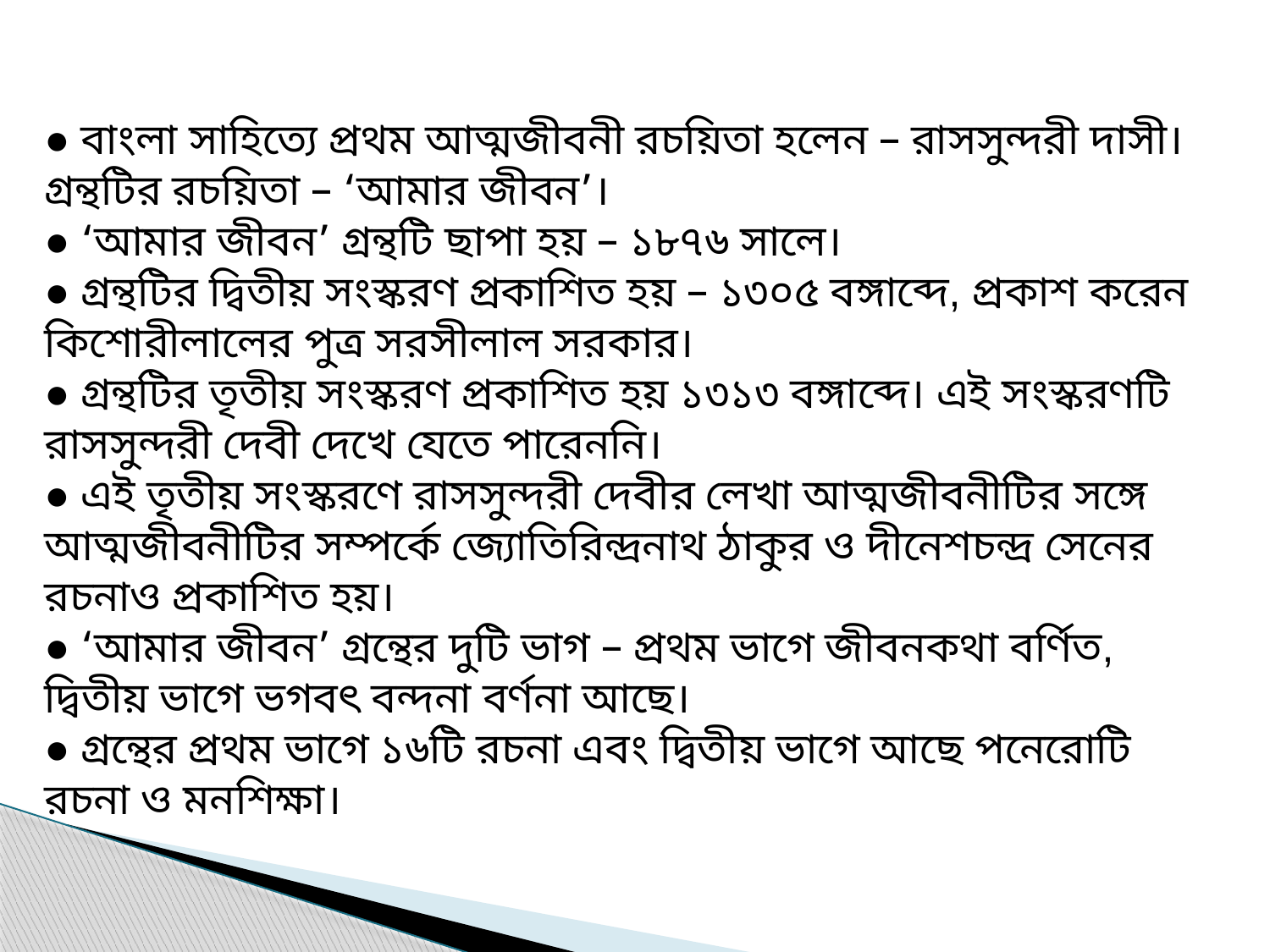

● বাংলা সাহিত‍্যে প্রথম আত্মজীবনী রচয়িতা হলেন – রাসসুন্দরী দাসী। গ্রন্থটির রচয়িতা – ‘আমার জীবন’।
● ‘আমার জীবন’ গ্রন্থটি ছাপা হয় – ১৮৭৬ সালে।
● গ্রন্থটির দ্বিতীয় সংস্করণ প্রকাশিত হয় – ১৩০৫ বঙ্গাব্দে, প্রকাশ করেন কিশোরীলালের পুত্র সরসীলাল সরকার।
● গ্রন্থটির তৃতীয় সংস্করণ প্রকাশিত হয় ১৩১৩ বঙ্গাব্দে। এই সংস্করণটি রাসসুন্দরী দেবী দেখে যেতে পারেননি।
● এই তৃতীয় সংস্করণে রাসসুন্দরী দেবীর লেখা আত্মজীবনীটির সঙ্গে আত্মজীবনীটির সম্পর্কে জ‍্যোতিরিন্দ্রনাথ ঠাকুর ও দীনেশচন্দ্র সেনের রচনাও প্রকাশিত হয়।
● ‘আমার জীবন’ গ্রন্থের দুটি ভাগ – প্রথম ভাগে জীবনকথা বর্ণিত, দ্বিতীয় ভাগে ভগবৎ বন্দনা বর্ণনা আছে।
● গ্রন্থের প্রথম ভাগে ১৬টি রচনা এবং দ্বিতীয় ভাগে আছে পনেরোটি রচনা ও মনশিক্ষা।